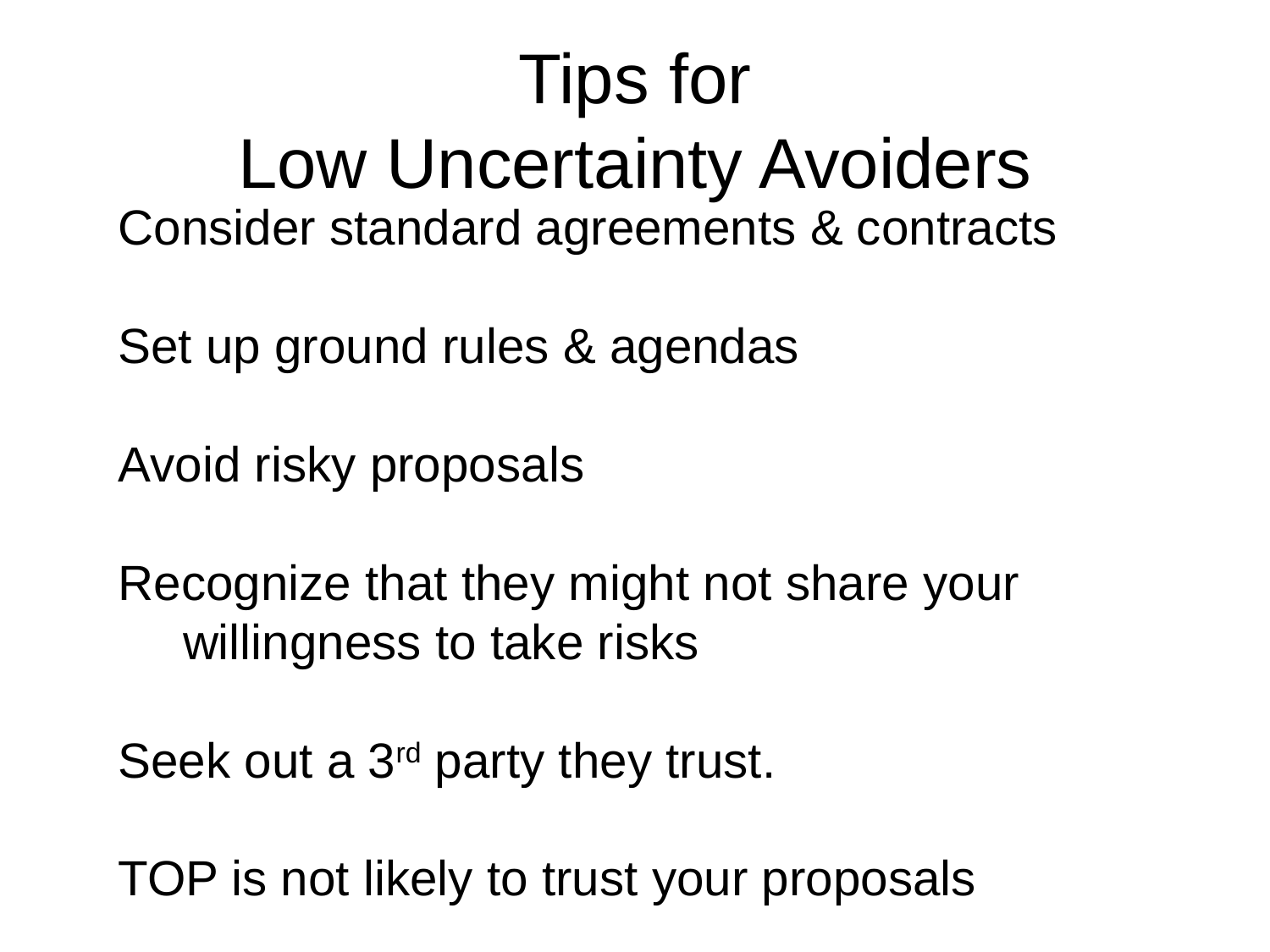

# Tips for Low Uncertainty Avoiders
Consider standard agreements & contracts

Set up ground rules & agendas

Avoid risky proposals

Recognize that they might not share your willingness to take risks

Seek out a 3rd party they trust.

TOP is not likely to trust your proposals